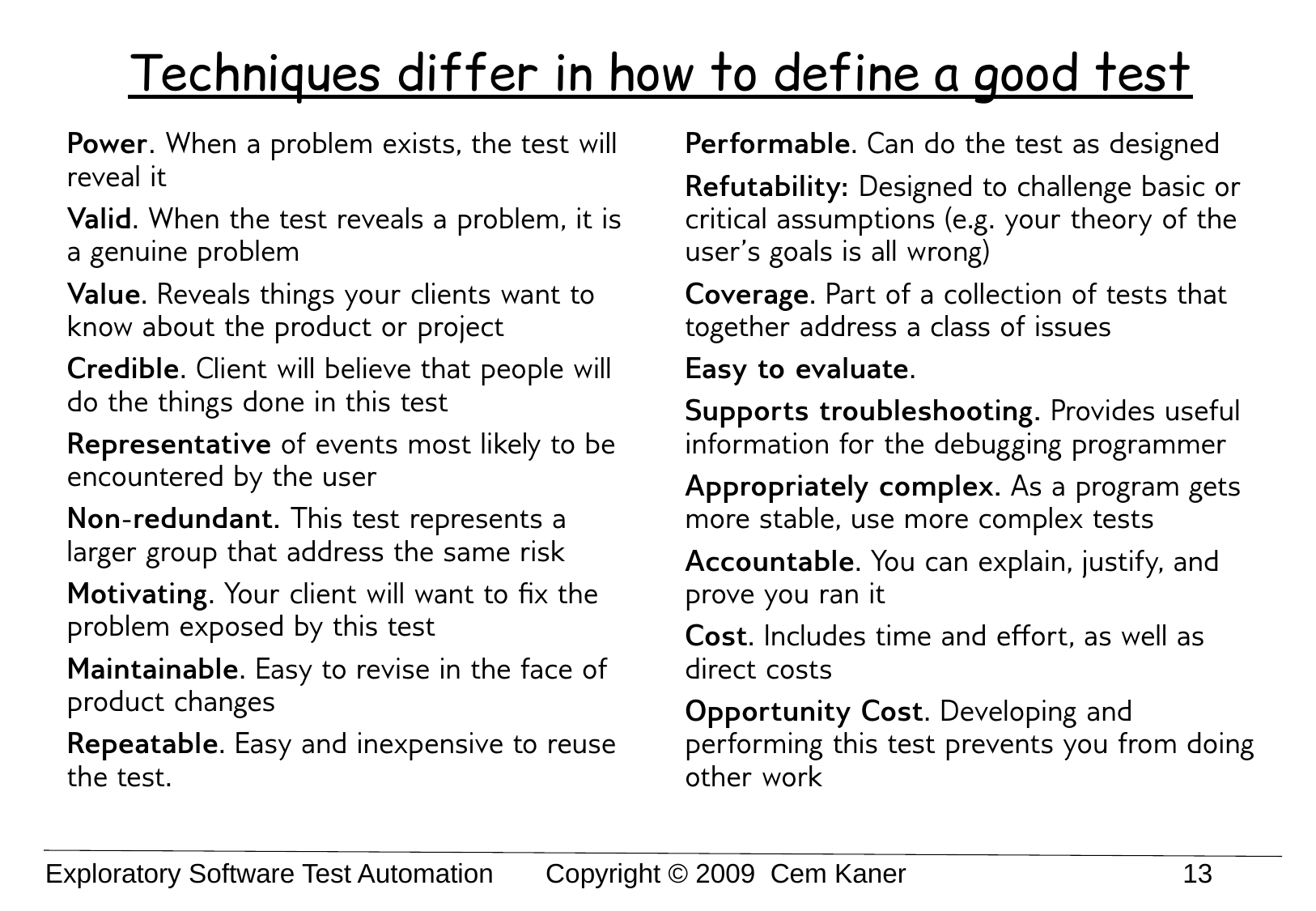

# Techniques differ in how to define a good test
Power. When a problem exists, the test will reveal it
Valid. When the test reveals a problem, it is a genuine problem
Value. Reveals things your clients want to know about the product or project
Credible. Client will believe that people will do the things done in this test
Representative of events most likely to be encountered by the user
Non-redundant. This test represents a larger group that address the same risk
Motivating. Your client will want to fix the problem exposed by this test
Maintainable. Easy to revise in the face of product changes
Repeatable. Easy and inexpensive to reuse the test.
Performable. Can do the test as designed
Refutability: Designed to challenge basic or critical assumptions (e.g. your theory of the user’s goals is all wrong)
Coverage. Part of a collection of tests that together address a class of issues
Easy to evaluate.
Supports troubleshooting. Provides useful information for the debugging programmer
Appropriately complex. As a program gets more stable, use more complex tests
Accountable. You can explain, justify, and prove you ran it
Cost. Includes time and effort, as well as direct costs
Opportunity Cost. Developing and performing this test prevents you from doing other work